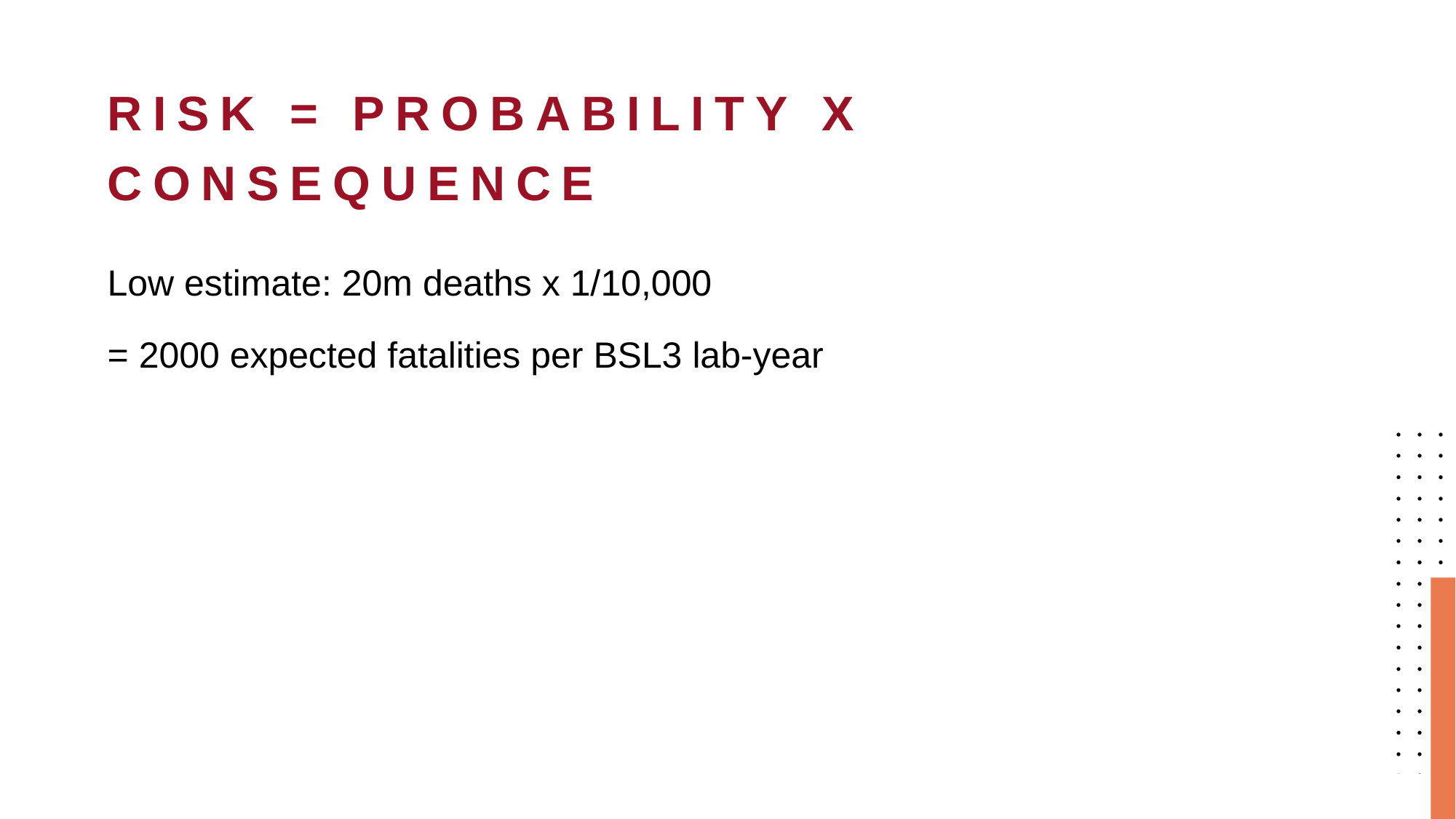

# Risk = probability x consequence
Low estimate: 20m deaths x 1/10,000
= 2000 expected fatalities per BSL3 lab-year